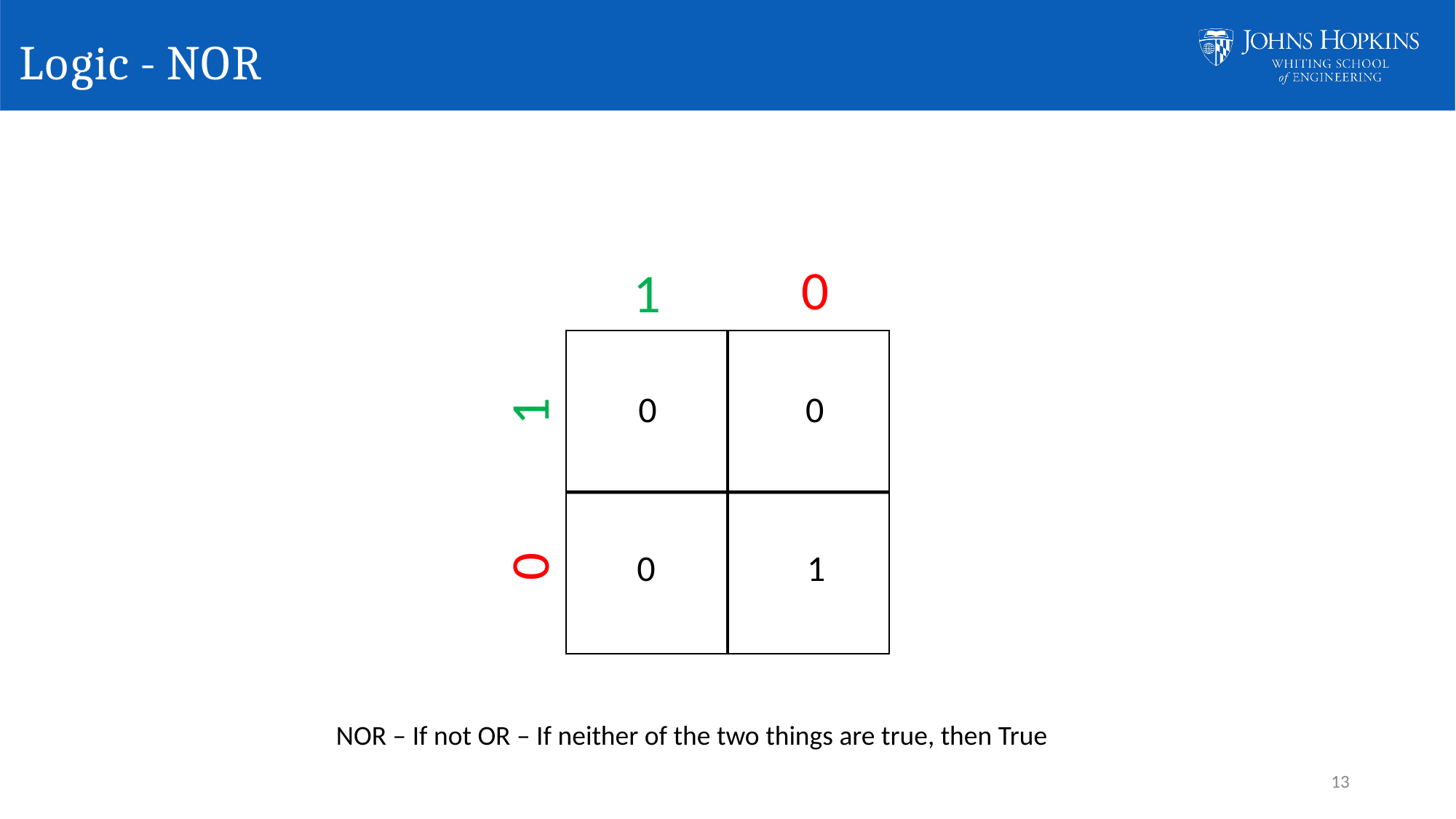

# Logic - NOR
0
1

1
0
0
0
1
0
NOR – If not OR – If neither of the two things are true, then True
13